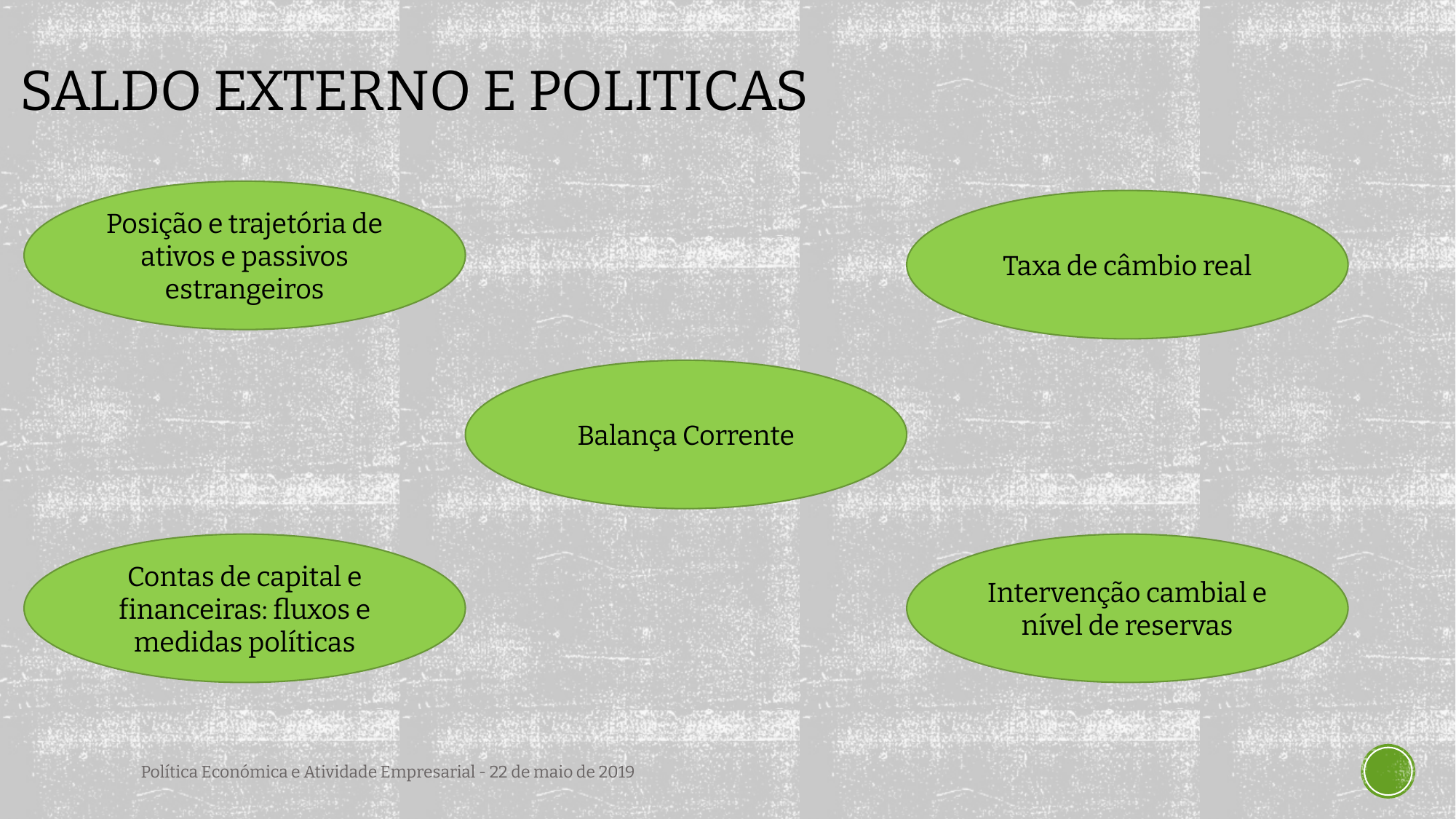

# Saldo externo e politicas
Posição e trajetória de ativos e passivos estrangeiros
Taxa de câmbio real
Balança Corrente
Contas de capital e financeiras: fluxos e medidas políticas
Intervenção cambial e nível de reservas
Política Económica e Atividade Empresarial - 22 de maio de 2019